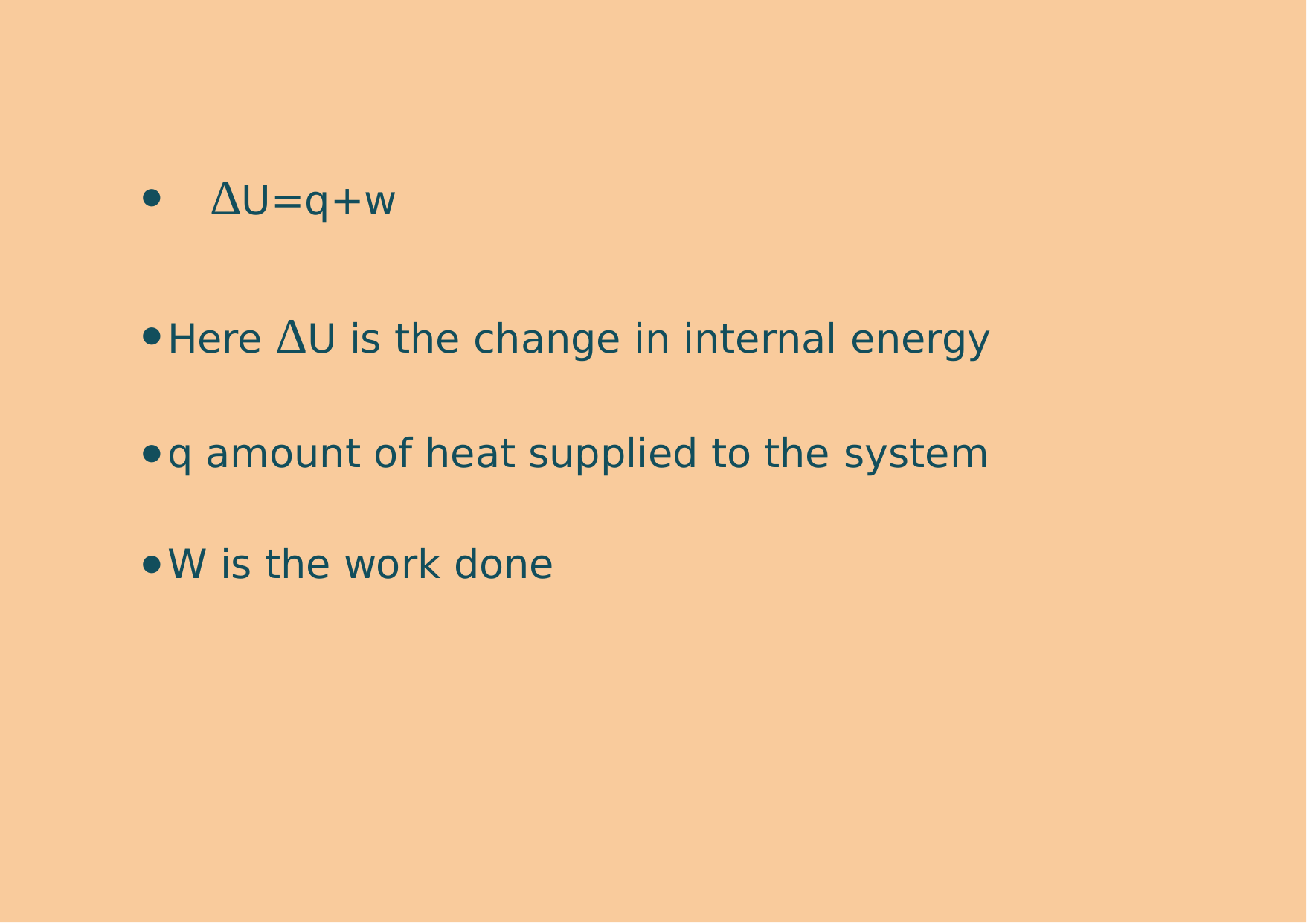

ΔU=q+w

Here ΔU is the change in internal energy

q amount of heat supplied to the system

W is the work done